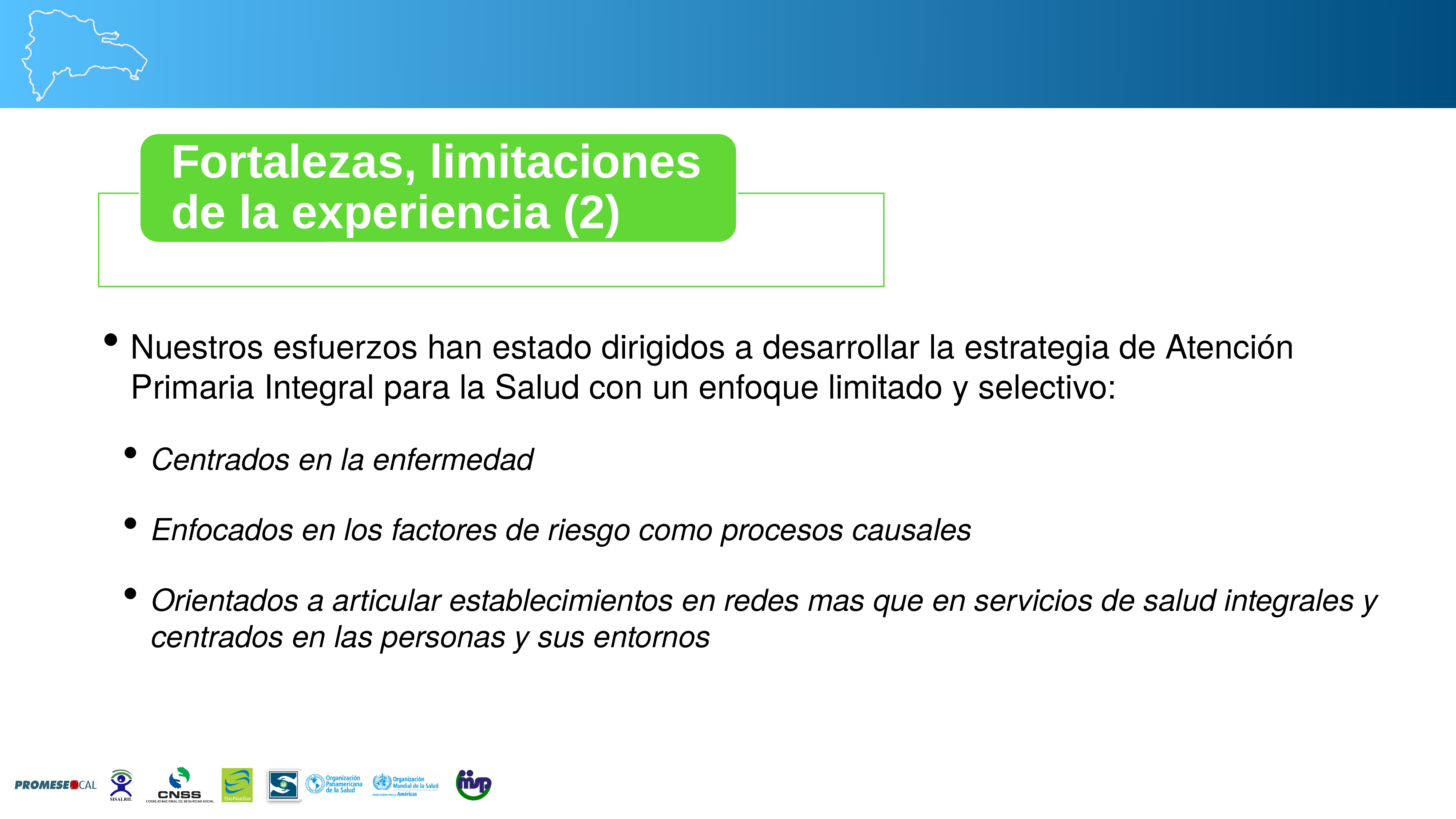

Fortalezas, limitaciones de la experiencia (2)
Nuestros esfuerzos han estado dirigidos a desarrollar la estrategia de Atención Primaria Integral para la Salud con un enfoque limitado y selectivo:
Centrados en la enfermedad
Enfocados en los factores de riesgo como procesos causales
Orientados a articular establecimientos en redes mas que en servicios de salud integrales y centrados en las personas y sus entornos